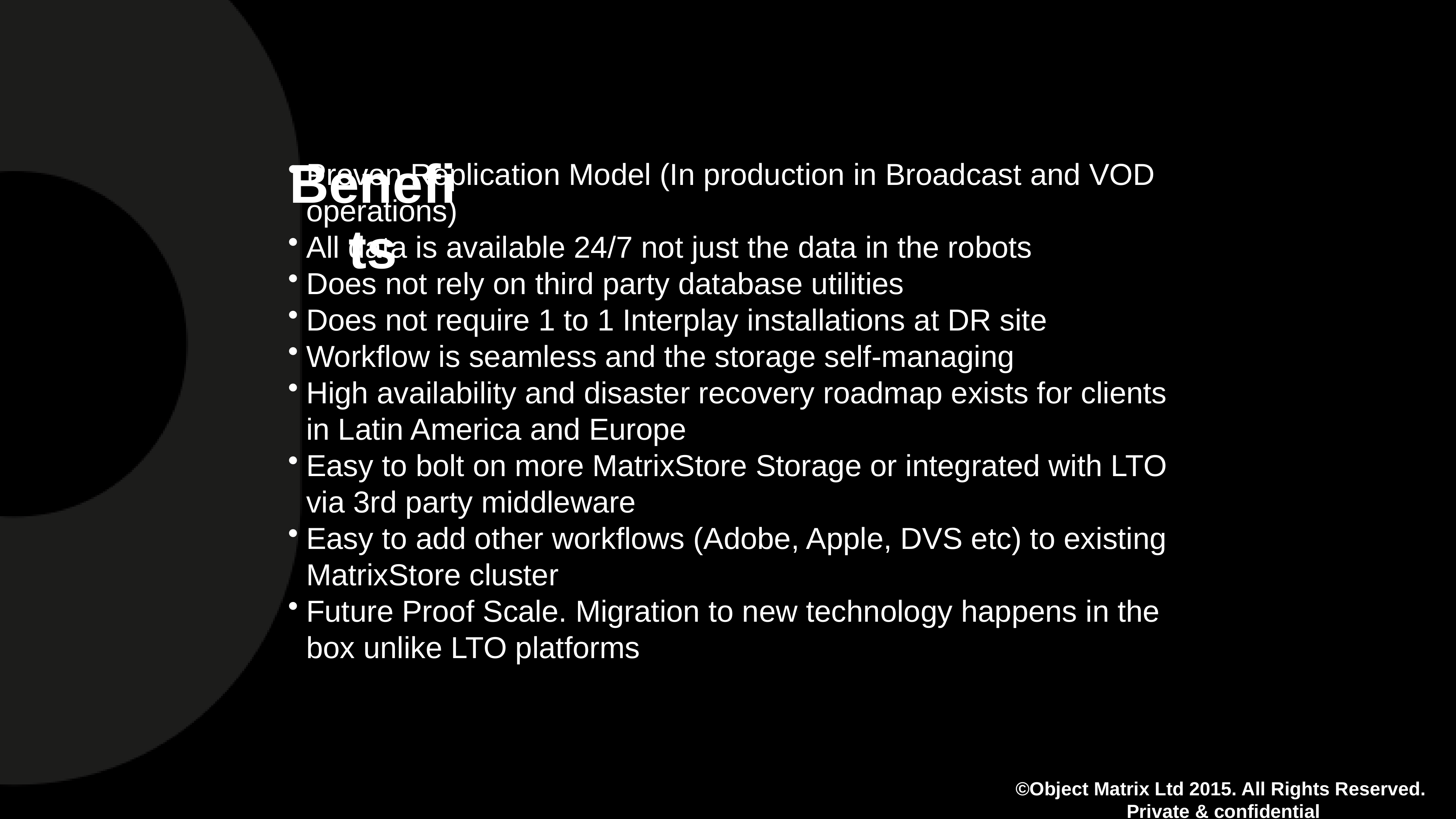

Benefits
Proven Replication Model (In production in Broadcast and VOD operations)
All data is available 24/7 not just the data in the robots
Does not rely on third party database utilities
Does not require 1 to 1 Interplay installations at DR site
Workflow is seamless and the storage self-managing
High availability and disaster recovery roadmap exists for clients in Latin America and Europe
Easy to bolt on more MatrixStore Storage or integrated with LTO via 3rd party middleware
Easy to add other workflows (Adobe, Apple, DVS etc) to existing MatrixStore cluster
Future Proof Scale. Migration to new technology happens in the box unlike LTO platforms
©Object Matrix Ltd 2015. All Rights Reserved.  Private & confidential